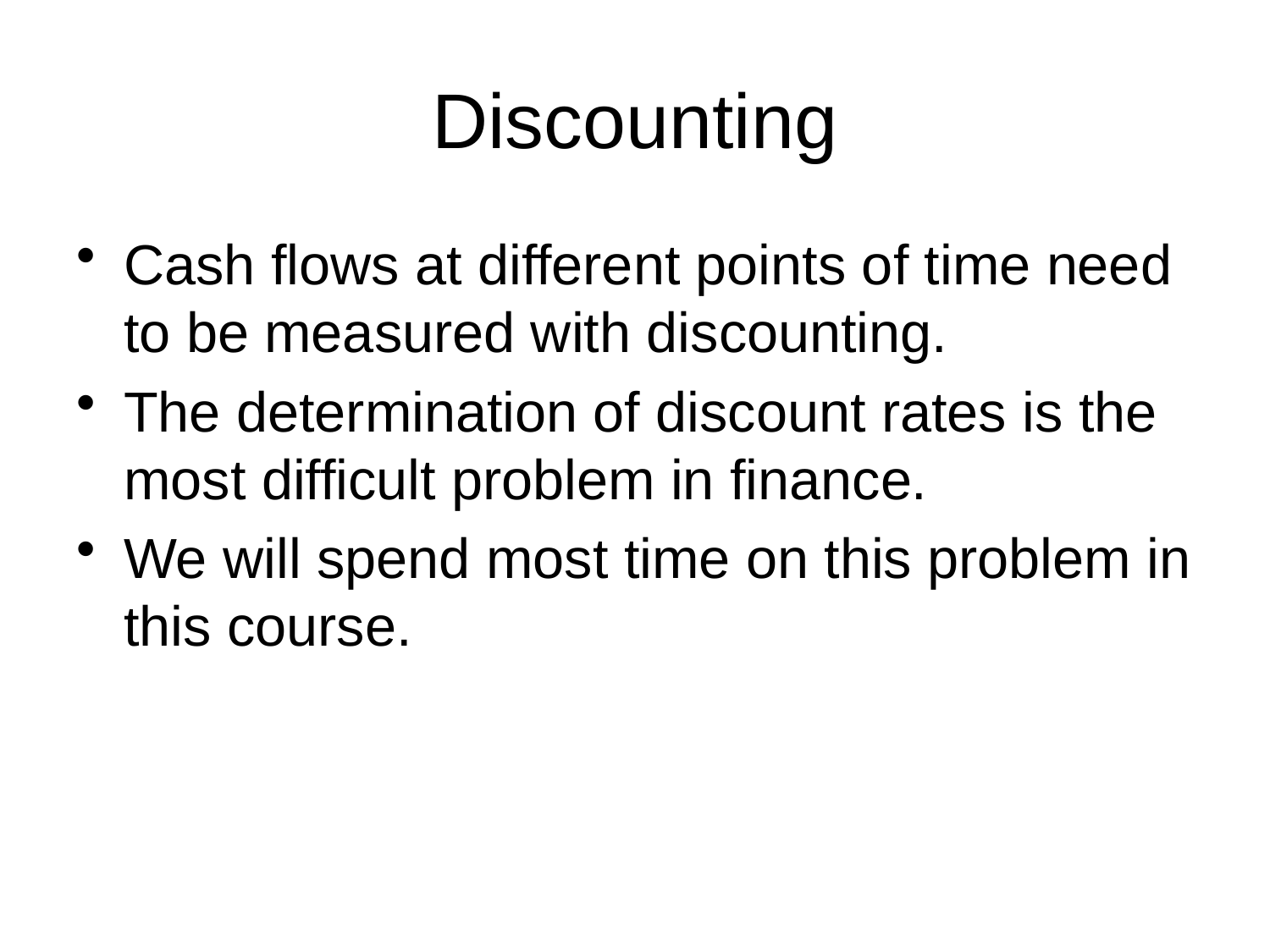

# Discounting
Cash flows at different points of time need to be measured with discounting.
The determination of discount rates is the most difficult problem in finance.
We will spend most time on this problem in this course.